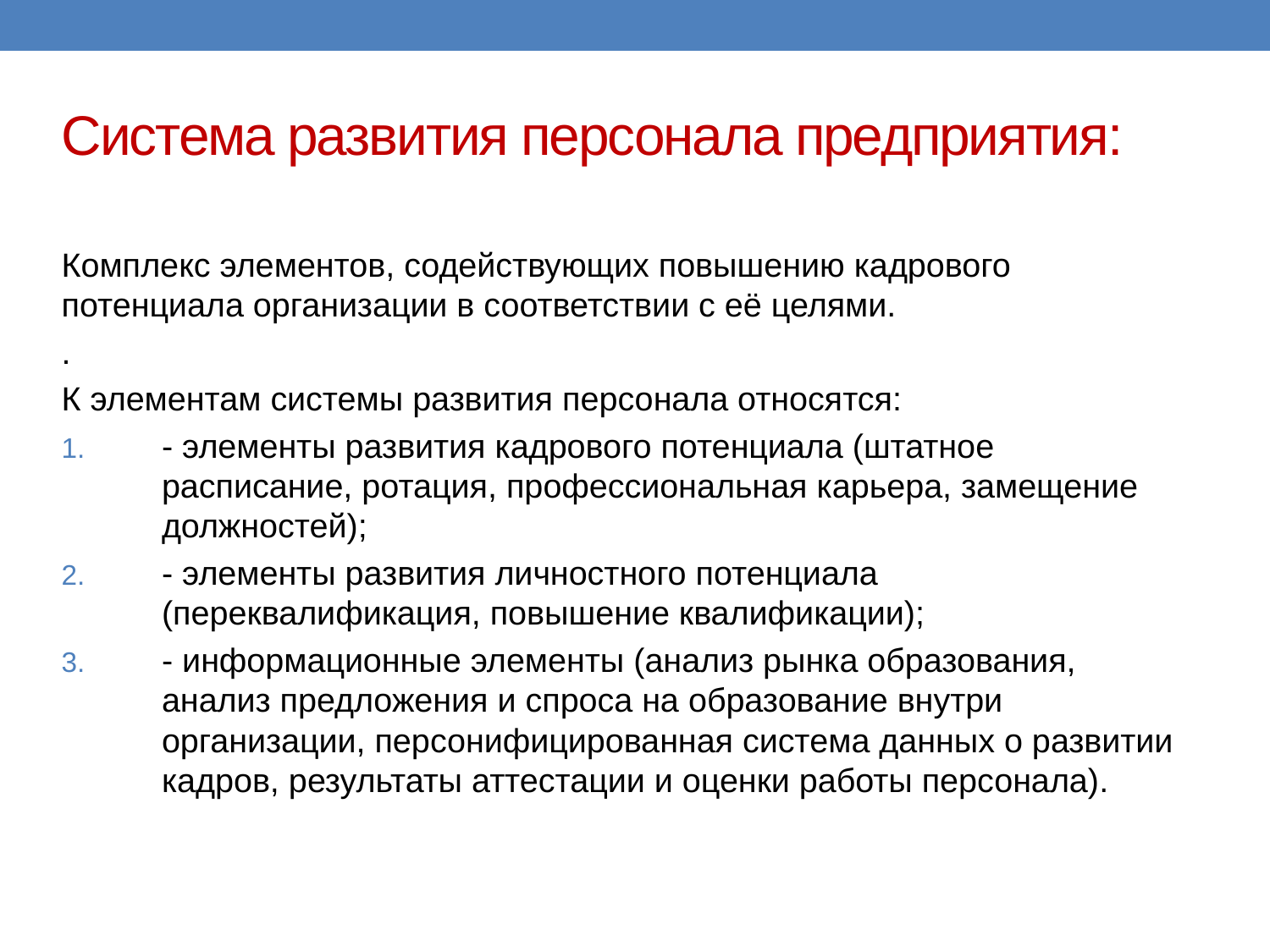

# Система развития персонала предприятия:

Комплекс элементов, содействующих повышению кадрового потенциала организации в соответствии с её целями.
.
К элементам системы развития персонала относятся:
- элементы развития кадрового потенциала (штатное расписание, ротация, профессиональная карьера, замещение должностей);
- элементы развития личностного потенциала (переквалификация, повышение квалификации);
- информационные элементы (анализ рынка образования, анализ предложения и спроса на образование внутри организации, персонифицированная система данных о развитии кадров, результаты аттестации и оценки работы персонала).